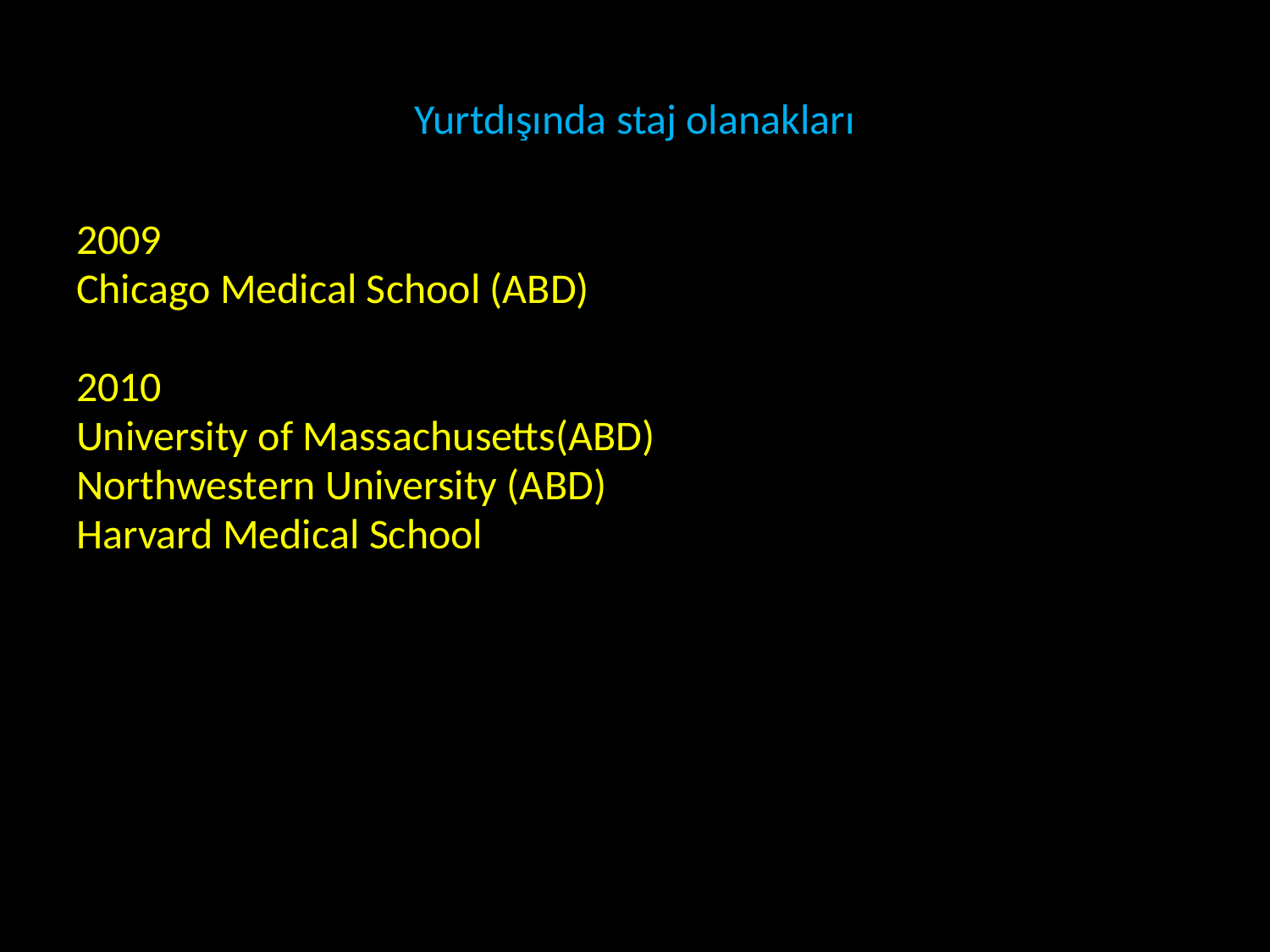

# Yurtdışında staj olanakları
2009
Chicago Medical School (ABD)

2010
University of Massachusetts(ABD)
Northwestern University (ABD)
Harvard Medical School